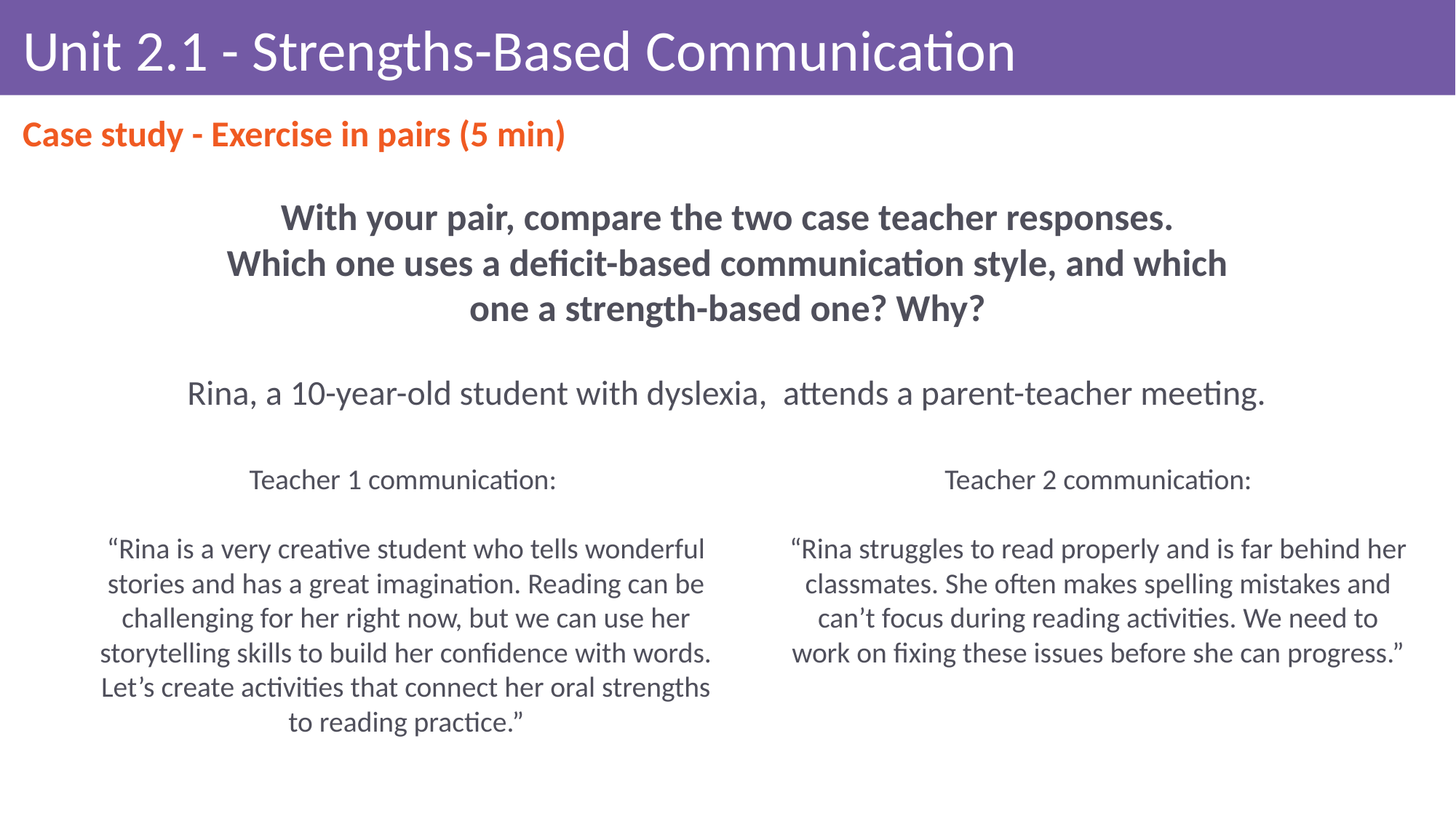

# Unit 2.1 - Strengths-Based Communication
Case study - Exercise in pairs (5 min)
With your pair, compare the two case teacher responses.
Which one uses a deficit-based communication style, and which one a strength-based one? Why?

Rina, a 10-year-old student with dyslexia,  attends a parent-teacher meeting.
Teacher 1 communication:

“Rina is a very creative student who tells wonderful stories and has a great imagination. Reading can be challenging for her right now, but we can use her storytelling skills to build her confidence with words. Let’s create activities that connect her oral strengths to reading practice.”
Teacher 2 communication:

“Rina struggles to read properly and is far behind her classmates. She often makes spelling mistakes and can’t focus during reading activities. We need to work on fixing these issues before she can progress.”